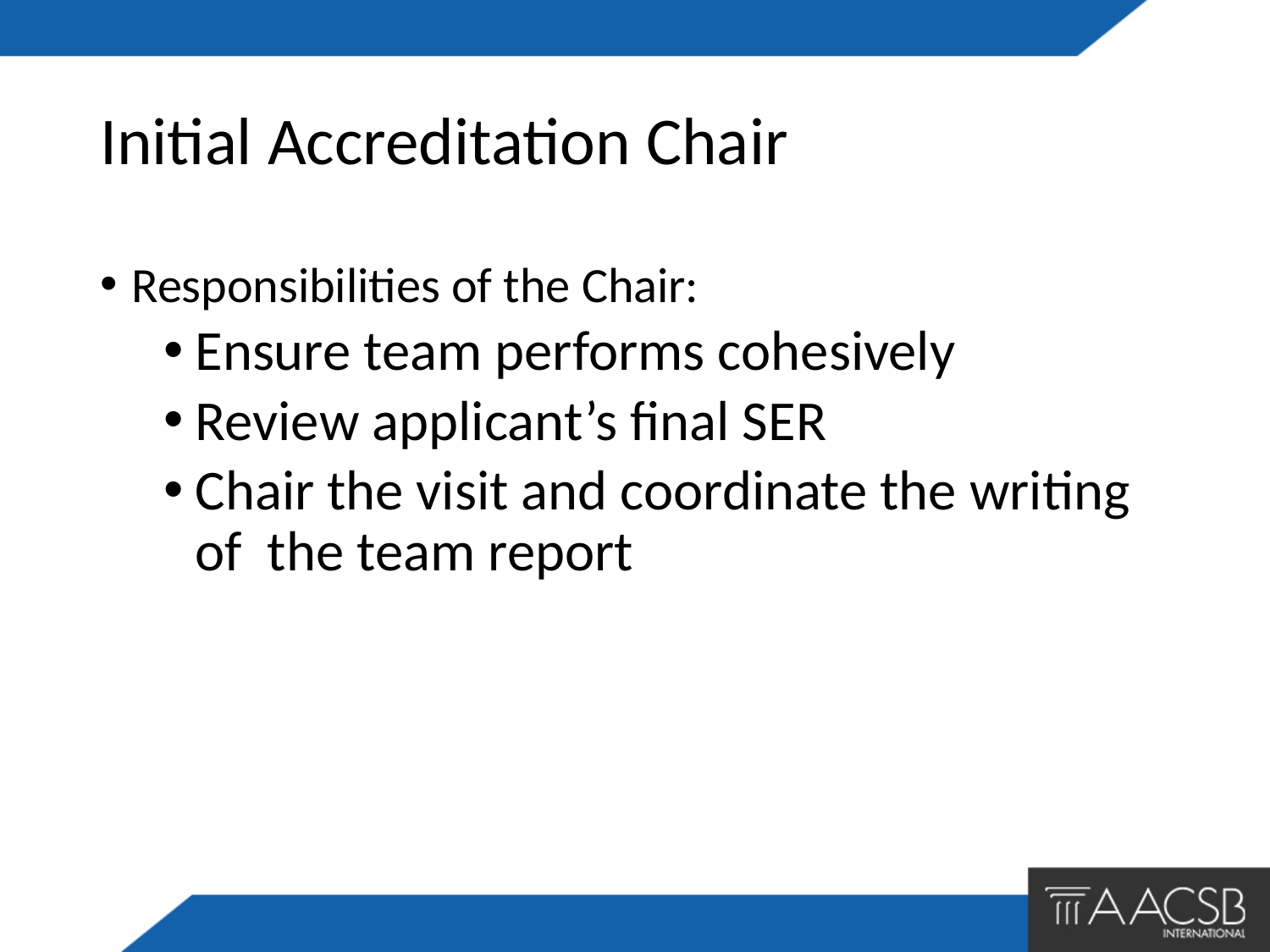

# Initial Accreditation Chair
Responsibilities of the Chair:
Ensure team performs cohesively
Review applicant’s final SER
Chair the visit and coordinate the writing of  the team report